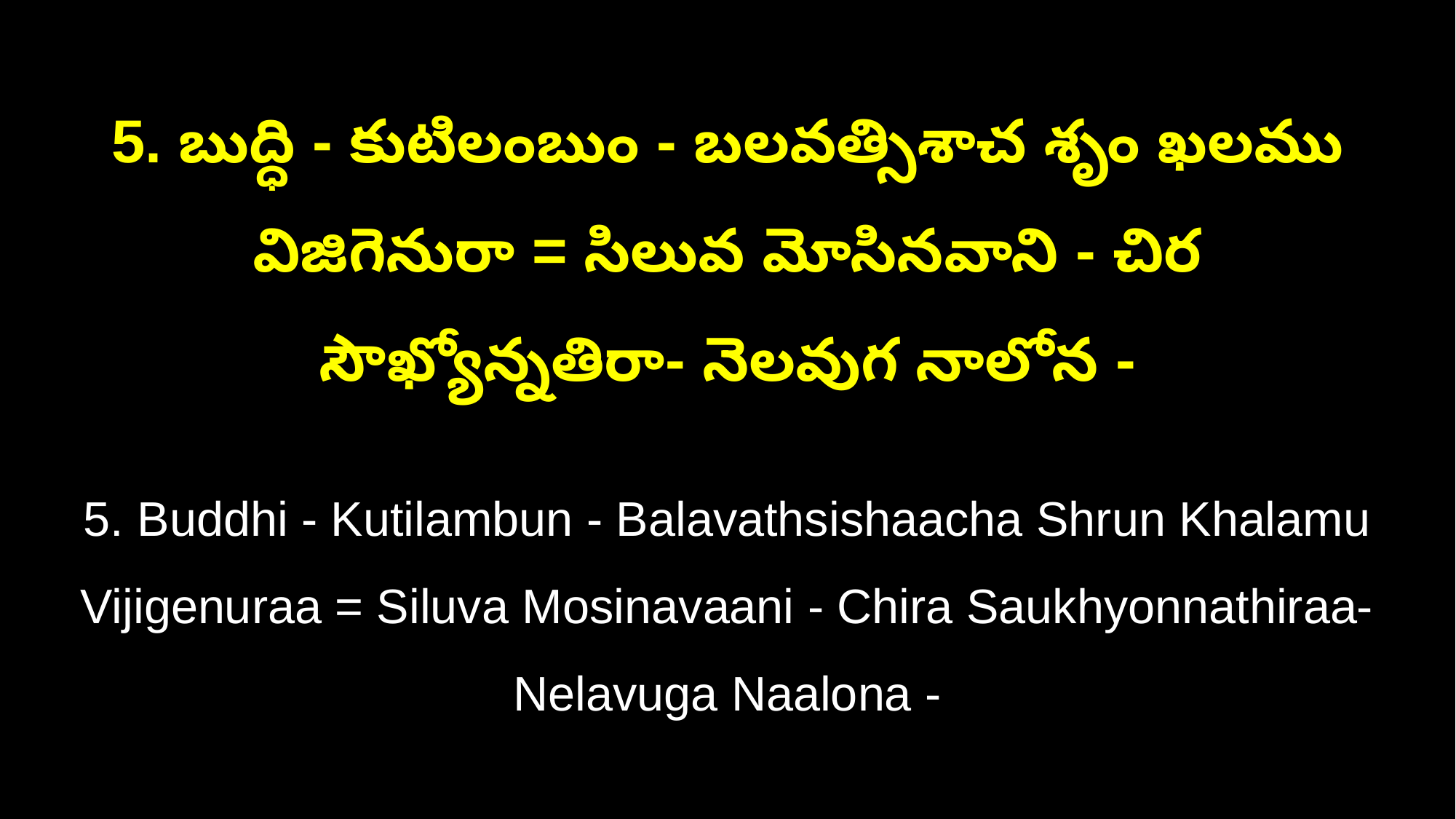

5. బుద్ధి - కుటిలంబుం - బలవత్సిశాచ శృం ఖలము
విజిగెనురా = సిలువ మోసినవాని - చిర సౌఖ్యోన్నతిరా- నెలవుగ నాలోన -
5. Buddhi - Kutilambun - Balavathsishaacha Shrun Khalamu
Vijigenuraa = Siluva Mosinavaani - Chira Saukhyonnathiraa- Nelavuga Naalona -